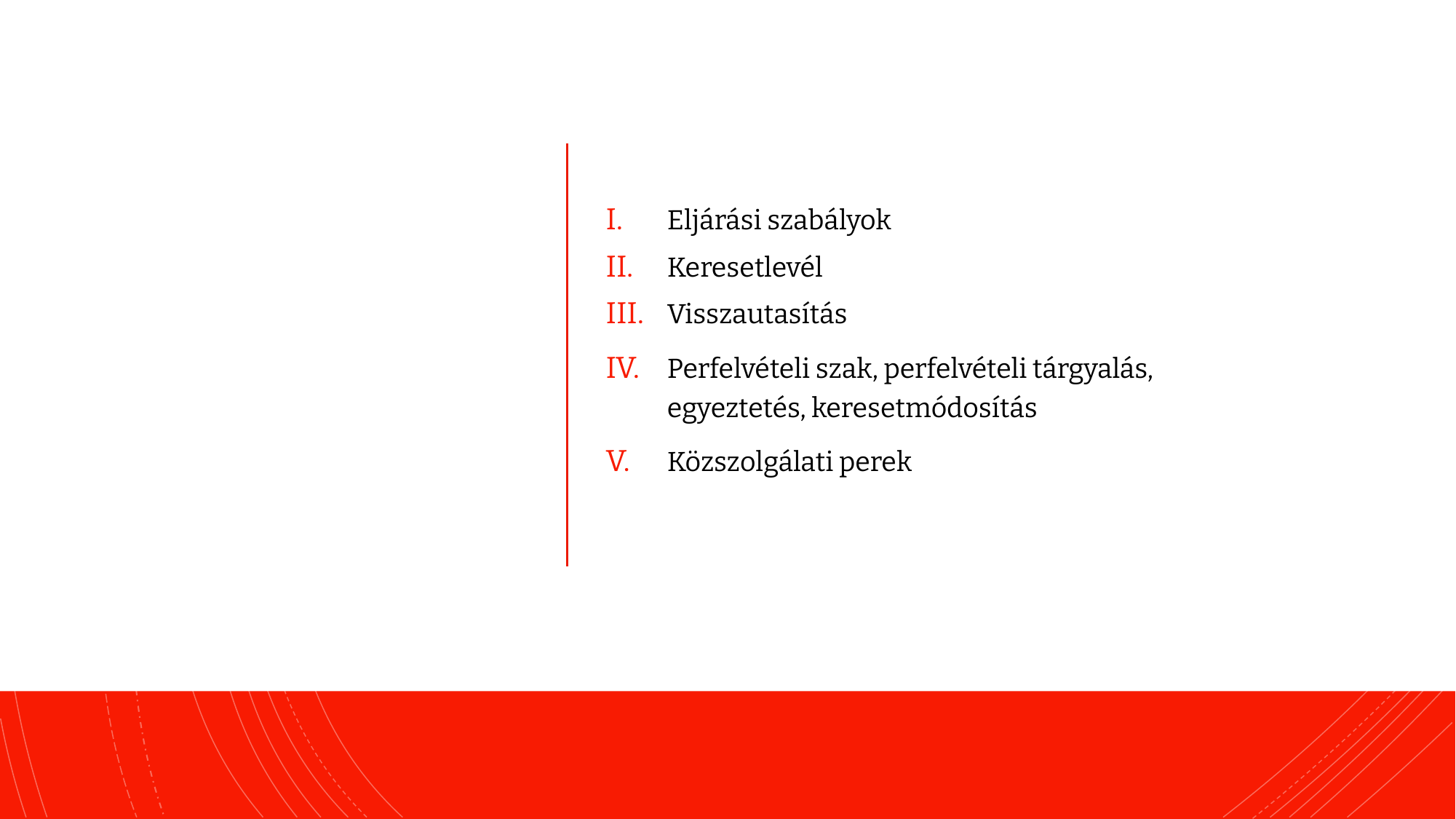

Eljárási szabályok
Keresetlevél
Visszautasítás
Perfelvételi szak, perfelvételi tárgyalás, egyeztetés, keresetmódosítás
Közszolgálati perek